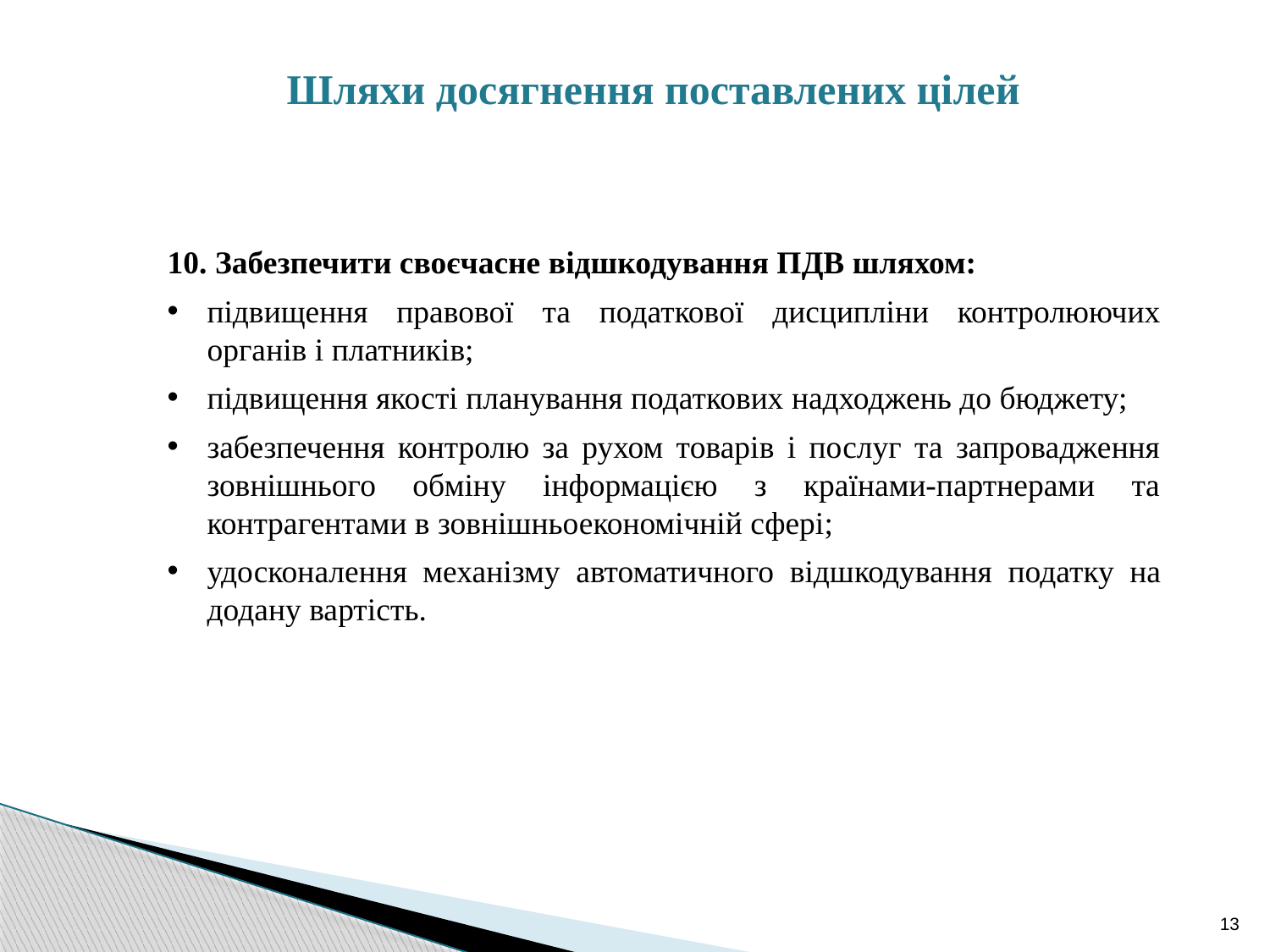

Шляхи досягнення поставлених цілей
10. Забезпечити своєчасне відшкодування ПДВ шляхом:
підвищення правової та податкової дисципліни контролюючих органів і платників;
підвищення якості планування податкових надходжень до бюджету;
забезпечення контролю за рухом товарів і послуг та запровадження зовнішнього обміну інформацією з країнами-партнерами та контрагентами в зовнішньоекономічній сфері;
удосконалення механізму автоматичного відшкодування податку на додану вартість.
13